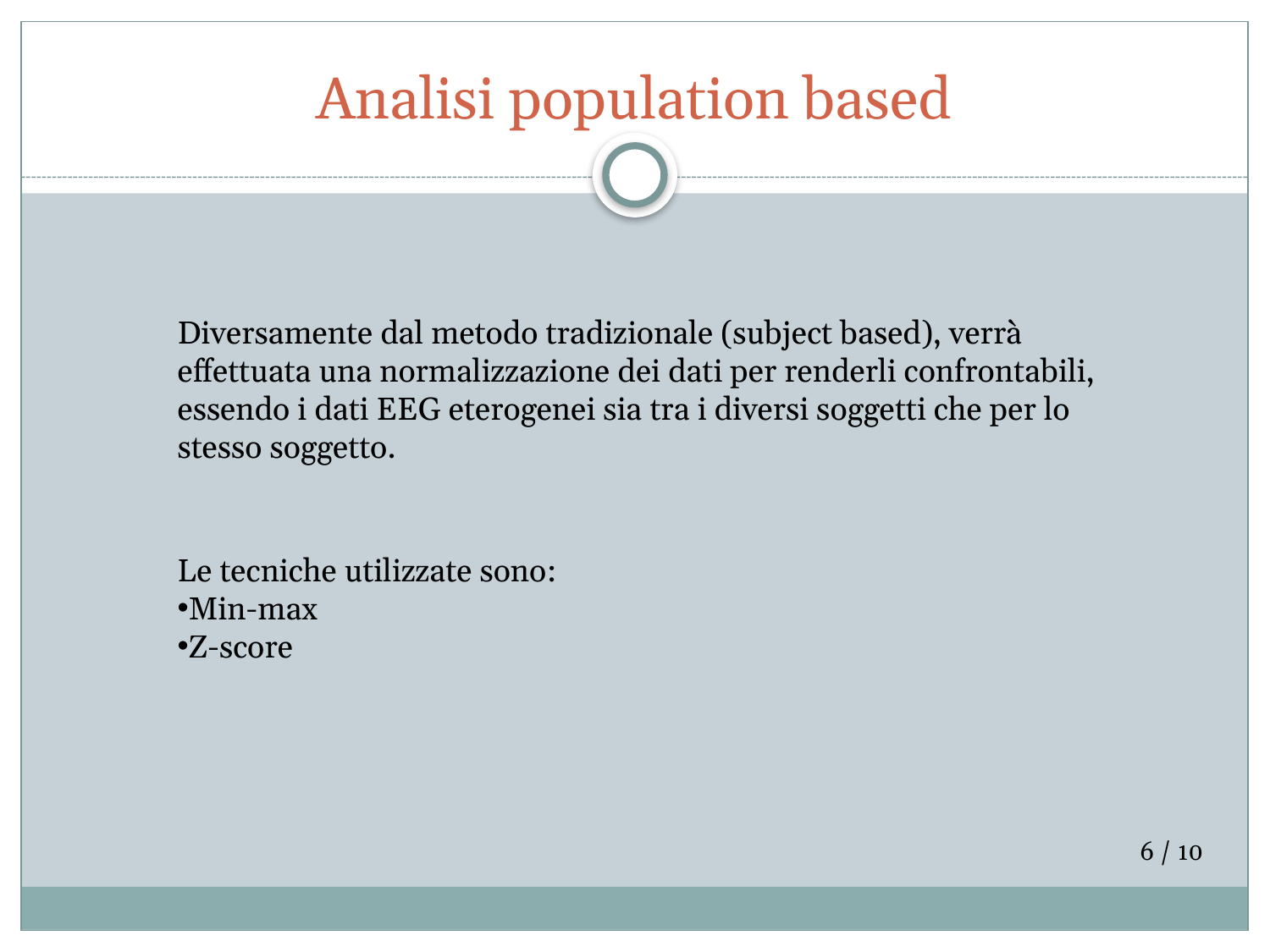

# Analisi population based

Diversamente dal metodo tradizionale (subject based), verrà effettuata una normalizzazione dei dati per renderli confrontabili, essendo i dati EEG eterogenei sia tra i diversi soggetti che per lo stesso soggetto.

Le tecniche utilizzate sono:
Min-max
Z-score
6 / 10